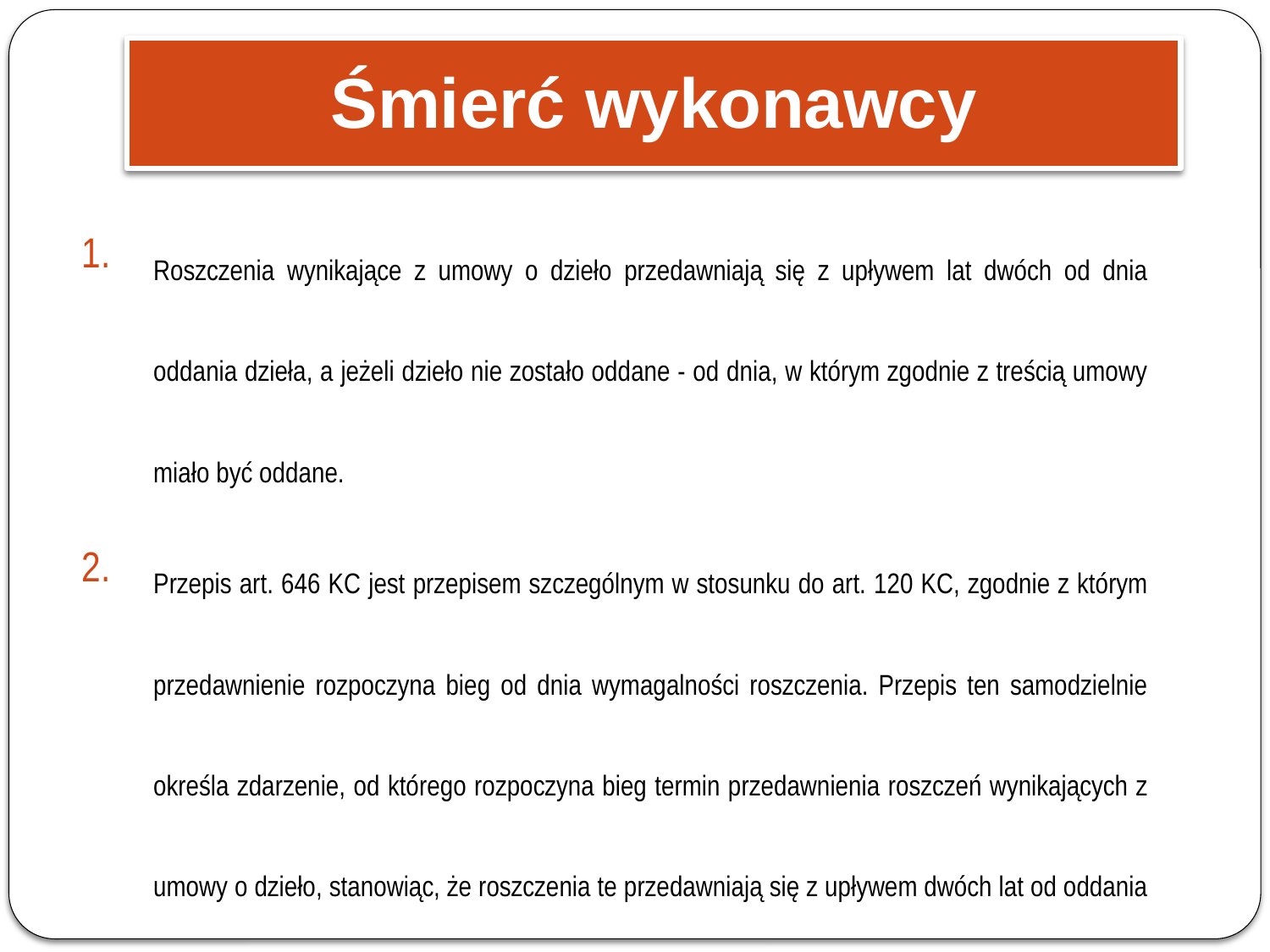

Śmierć wykonawcy
Roszczenia wynikające z umowy o dzieło przedawniają się z upływem lat dwóch od dnia oddania dzieła, a jeżeli dzieło nie zostało oddane - od dnia, w którym zgodnie z treścią umowy miało być oddane.
Przepis art. 646 KC jest przepisem szczególnym w stosunku do art. 120 KC, zgodnie z którym przedawnienie rozpoczyna bieg od dnia wymagalności roszczenia. Przepis ten samodzielnie określa zdarzenie, od którego rozpoczyna bieg termin przedawnienia roszczeń wynikających z umowy o dzieło, stanowiąc, że roszczenia te przedawniają się z upływem dwóch lat od oddania dzieła, a jeżeli dzieło nie zostało oddane, od dnia, w którym zgodnie z treścią umowy miało być oddane. W sytuacji gdy dzieło nie zostało oddane początek biegu przedawnienia wyznacza umowny termin jego oddania. I ACa 591/15 - wyrok SA Lublin z dnia 16-02-2016